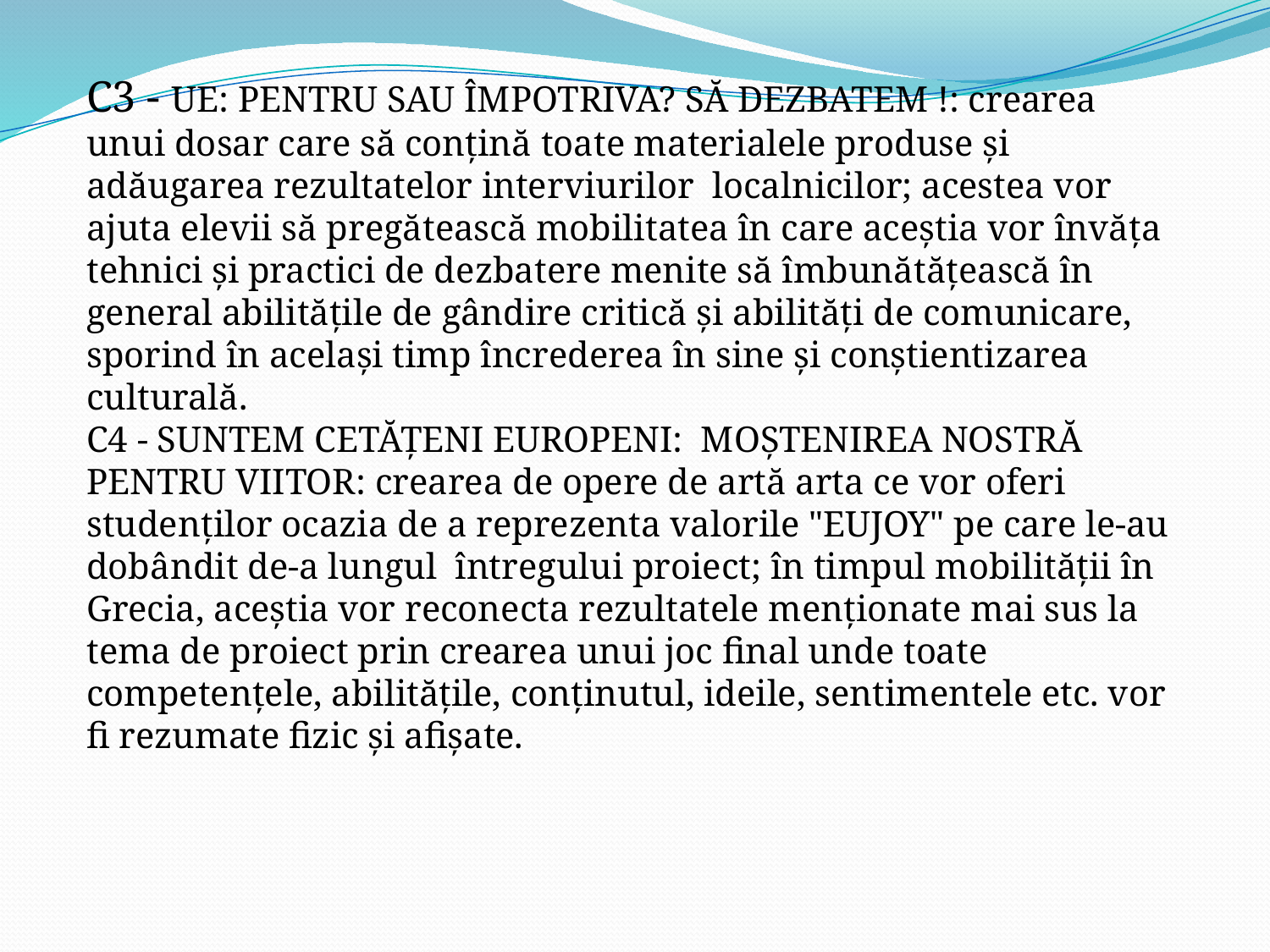

C3 - UE: PENTRU SAU ÎMPOTRIVA? SĂ DEZBATEM !: crearea unui dosar care să conțină toate materialele produse și adăugarea rezultatelor interviurilor  localnicilor; acestea vor ajuta elevii să pregătească mobilitatea în care aceștia vor învăța tehnici și practici de dezbatere menite să îmbunătățească în general abilitățile de gândire critică și abilități de comunicare, sporind în același timp încrederea în sine și conștientizarea culturală.
C4 - SUNTEM CETĂȚENI EUROPENI:  MOȘTENIREA NOSTRĂ PENTRU VIITOR: crearea de opere de artă arta ce vor oferi studenților ocazia de a reprezenta valorile "EUJOY" pe care le-au dobândit de-a lungul  întregului proiect; în timpul mobilității în Grecia, aceștia vor reconecta rezultatele menționate mai sus la tema de proiect prin crearea unui joc final unde toate competențele, abilitățile, conținutul, ideile, sentimentele etc. vor fi rezumate fizic și afișate.